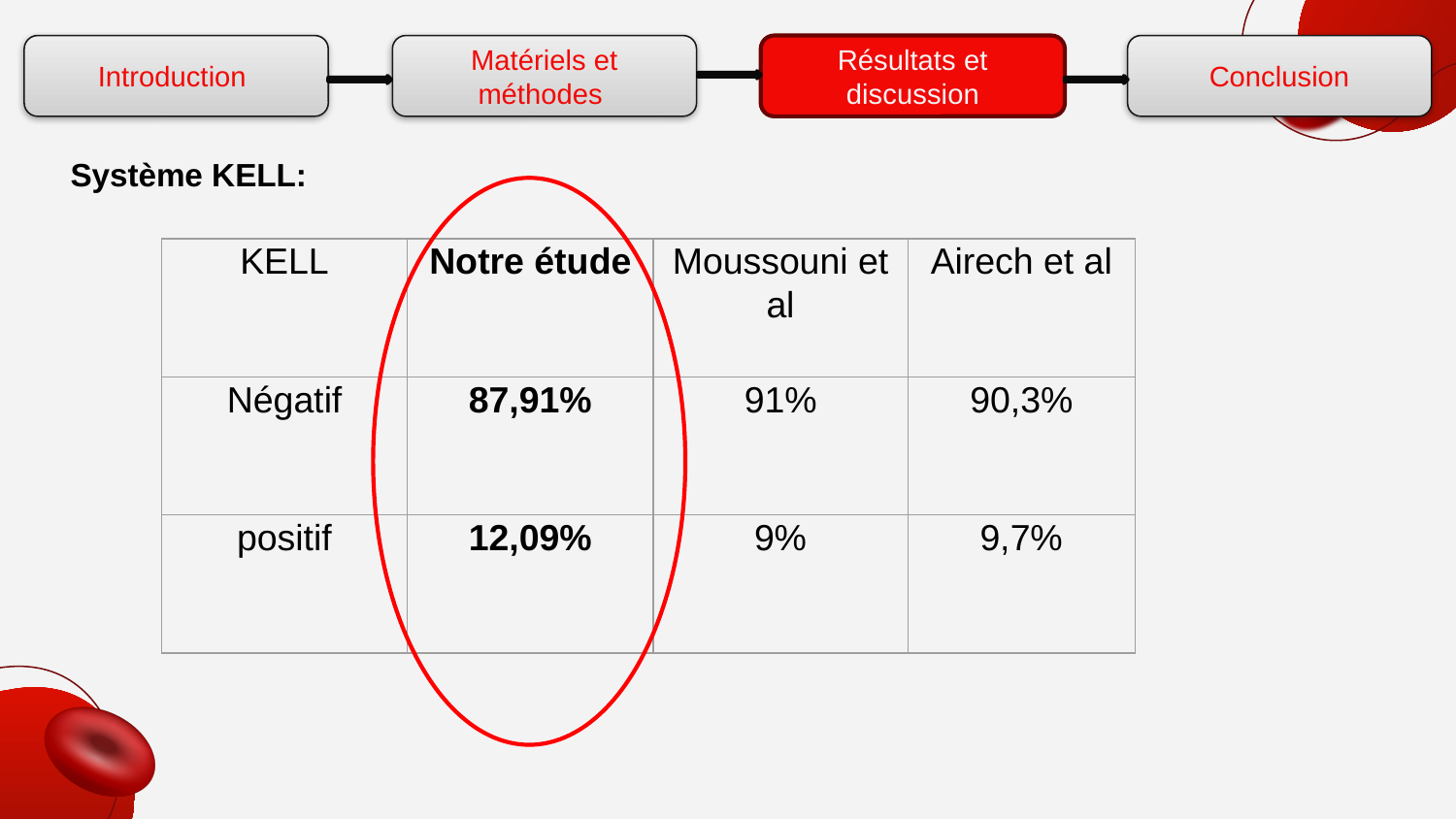

Introduction
Matériels et méthodes
Résultats et discussion
Conclusion

Système KELL:

| KELL | Notre étude | Moussouni et al | Airech et al |
| --- | --- | --- | --- |
| Négatif | 87,91% | 91% | 90,3% |
| positif | 12,09% | 9% | 9,7% |